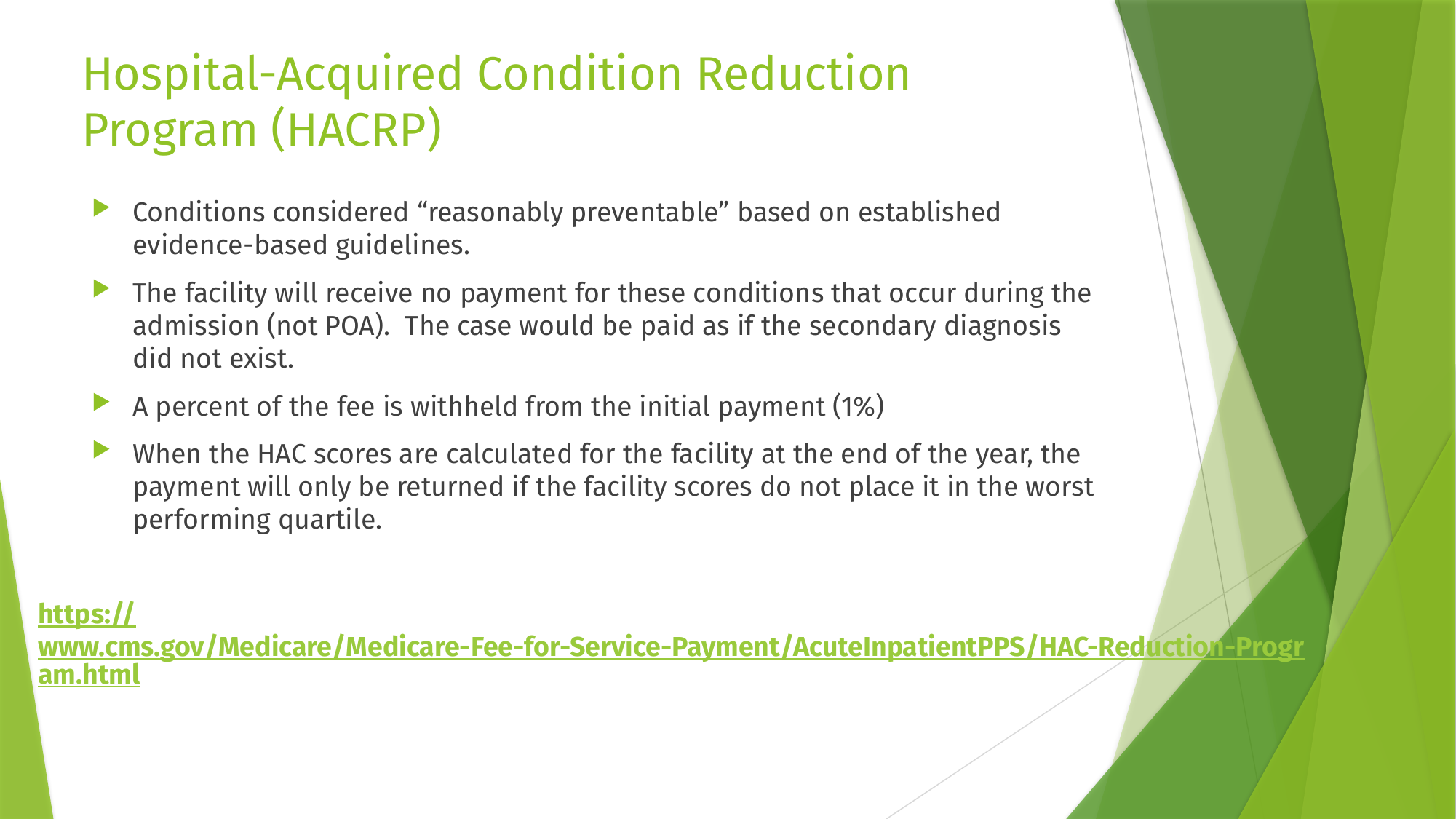

# Hospital-Acquired Condition Reduction Program (HACRP)
Conditions considered “reasonably preventable” based on established evidence-based guidelines.
The facility will receive no payment for these conditions that occur during the admission (not POA).  The case would be paid as if the secondary diagnosis did not exist.
A percent of the fee is withheld from the initial payment (1%)
When the HAC scores are calculated for the facility at the end of the year, the payment will only be returned if the facility scores do not place it in the worst performing quartile.
https://www.cms.gov/Medicare/Medicare-Fee-for-Service-Payment/AcuteInpatientPPS/HAC-Reduction-Program.html